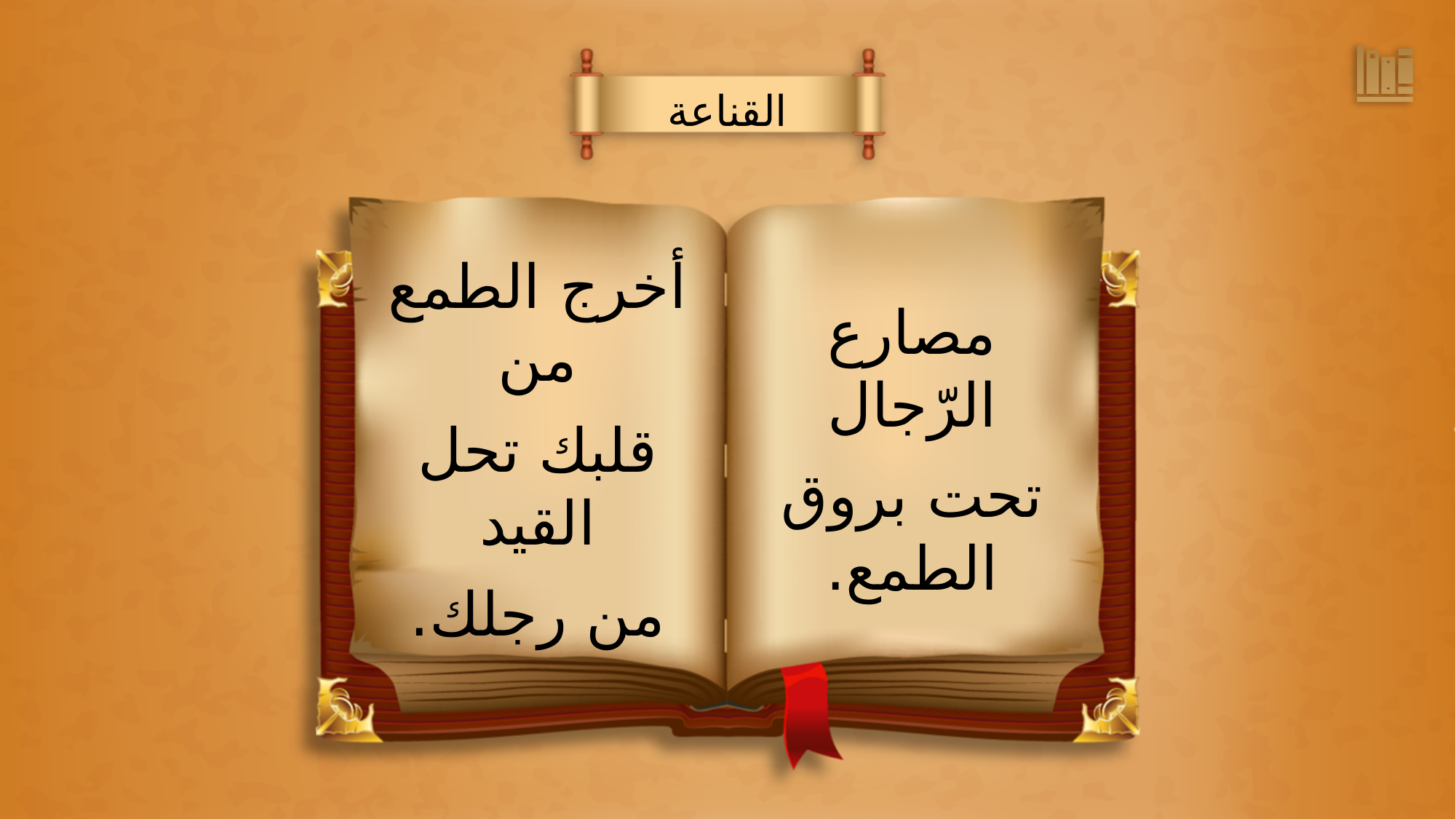

القناعة
أخرج الطمع من
قلبك تحل القيد
من رجلك.
مصارع الرّجال
تحت بروق الطمع.